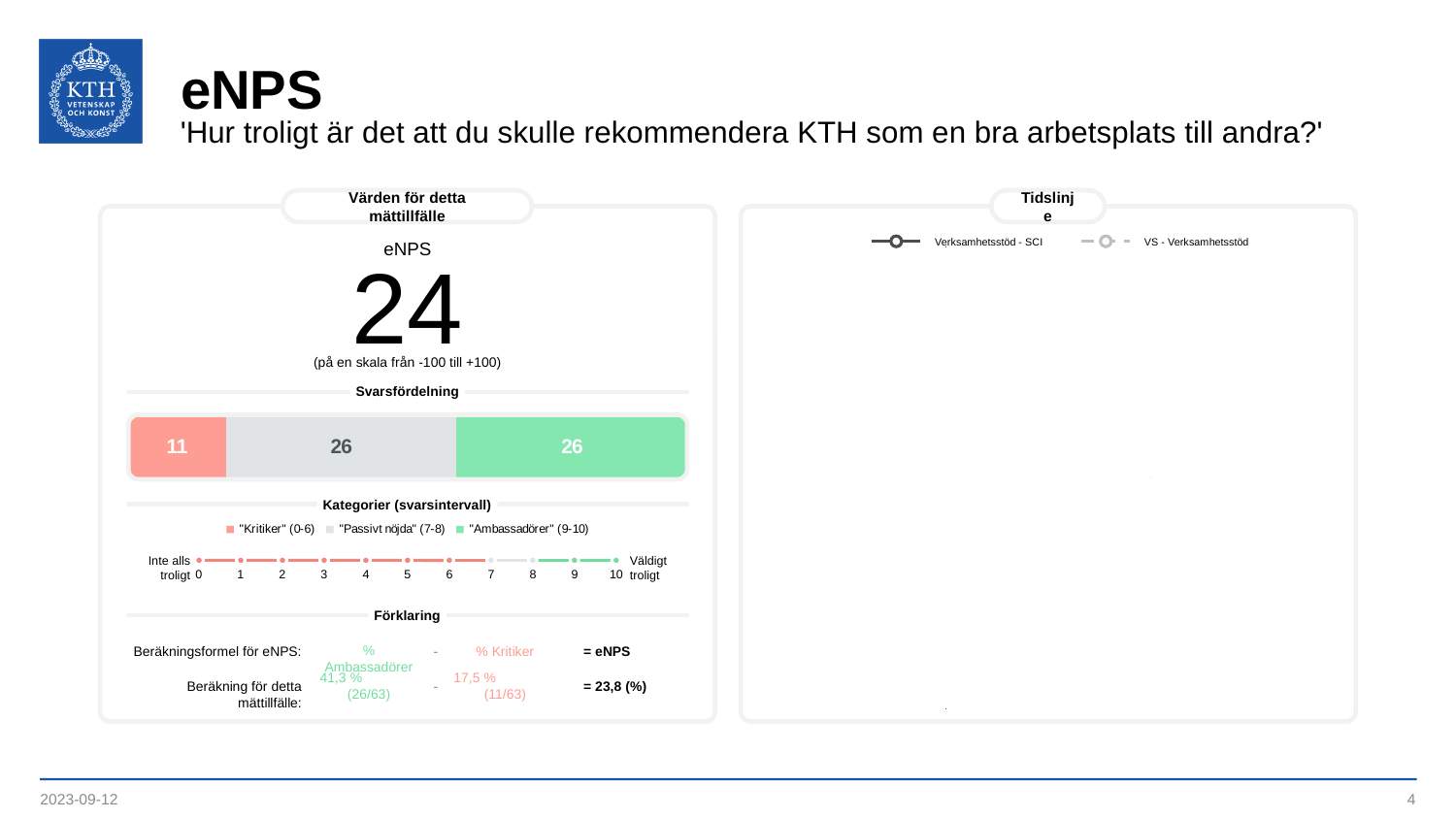

# eNPS
'Hur troligt är det att du skulle rekommendera KTH som en bra arbetsplats till andra?'
Värden för detta mättillfälle
Tidslinje

Verksamhetsstöd - SCI
VS - Verksamhetsstöd
eNPS

24

### Chart

| Category |  |  |  |  |
|---|---|---|---|---|
| 45055.291666666664 | 24.0 | 13.0 | 24.0 | 24.0 |
(på en skala från -100 till +100)
Svarsfördelning

### Chart

| Category | "Kritiker" (0-6) | "Passivt nöjda" (7-8) | "Ambassadörer" (9-10) |
|---|---|---|---|
Kategorier (svarsintervall)
Inte alls troligt
Väldigt troligt

0
1
2
3
4
5
6
7
8
9
10
Förklaring
Beräkningsformel för eNPS:
% Ambassadörer
-
% Kritiker
= eNPS
41,3 %
(26/63)
17,5 %
(11/63)
Beräkning för detta mättillfälle:
-
= 23,8 (%)
2023-09-12
4